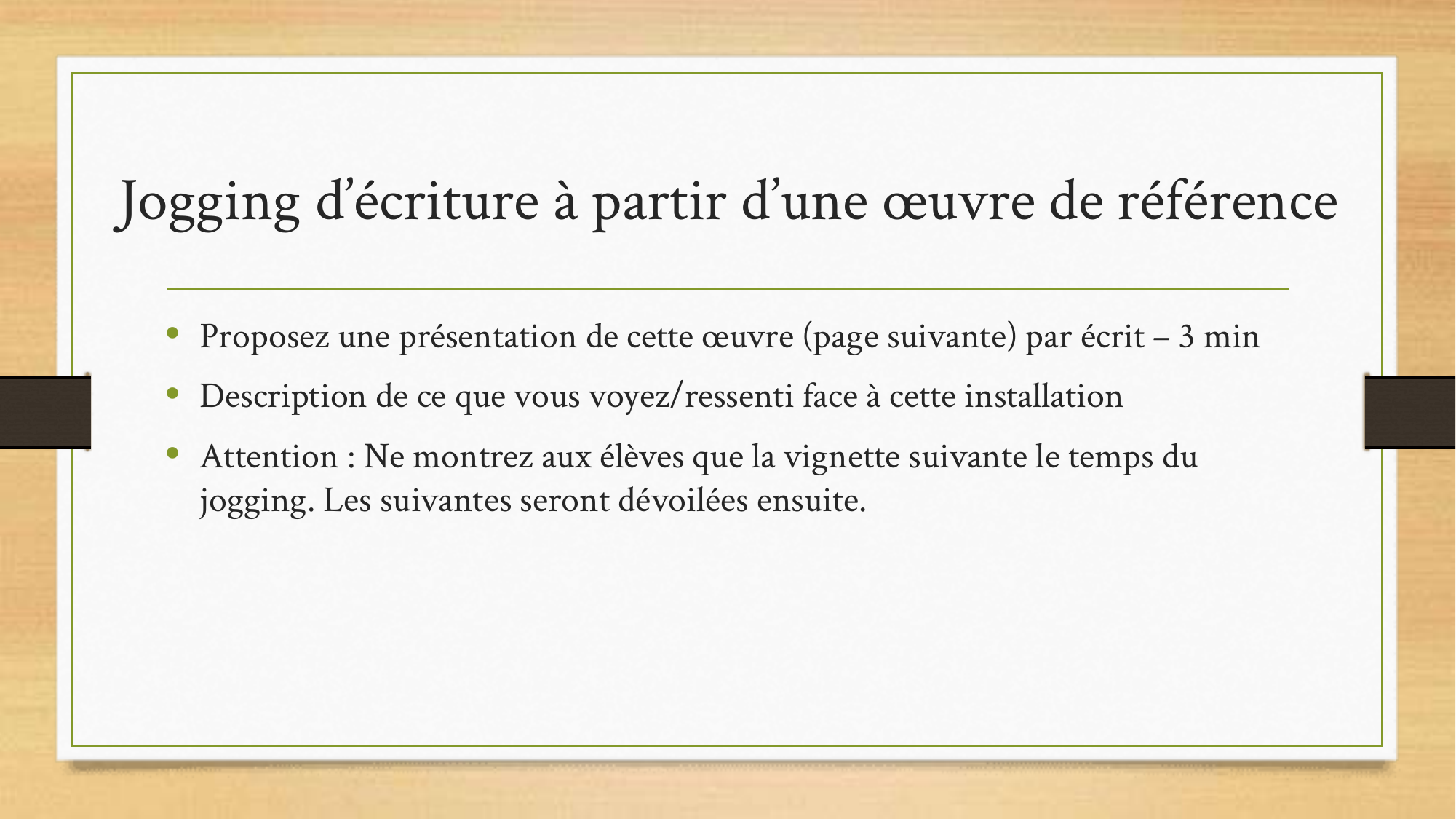

# Jogging d’écriture à partir d’une œuvre de référence
Proposez une présentation de cette œuvre (page suivante) par écrit – 3 min
Description de ce que vous voyez/ressenti face à cette installation
Attention : Ne montrez aux élèves que la vignette suivante le temps du jogging. Les suivantes seront dévoilées ensuite.